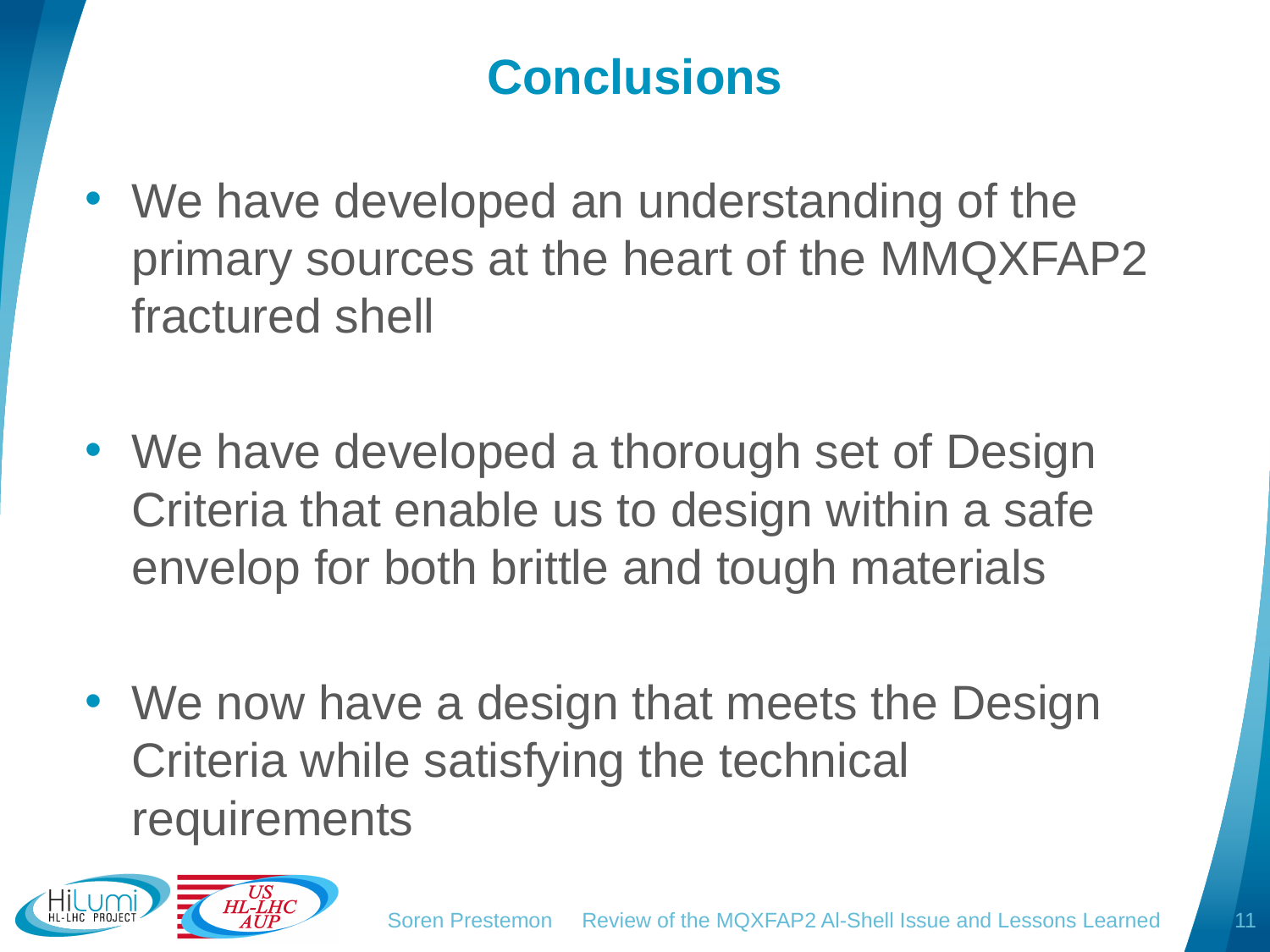

# Conclusions
We have developed an understanding of the primary sources at the heart of the MMQXFAP2 fractured shell

We have developed a thorough set of Design Criteria that enable us to design within a safe envelop for both brittle and tough materials

We now have a design that meets the Design Criteria while satisfying the technical requirements
Soren Prestemon     Review of the MQXFAP2 Al-Shell Issue and Lessons Learned
11